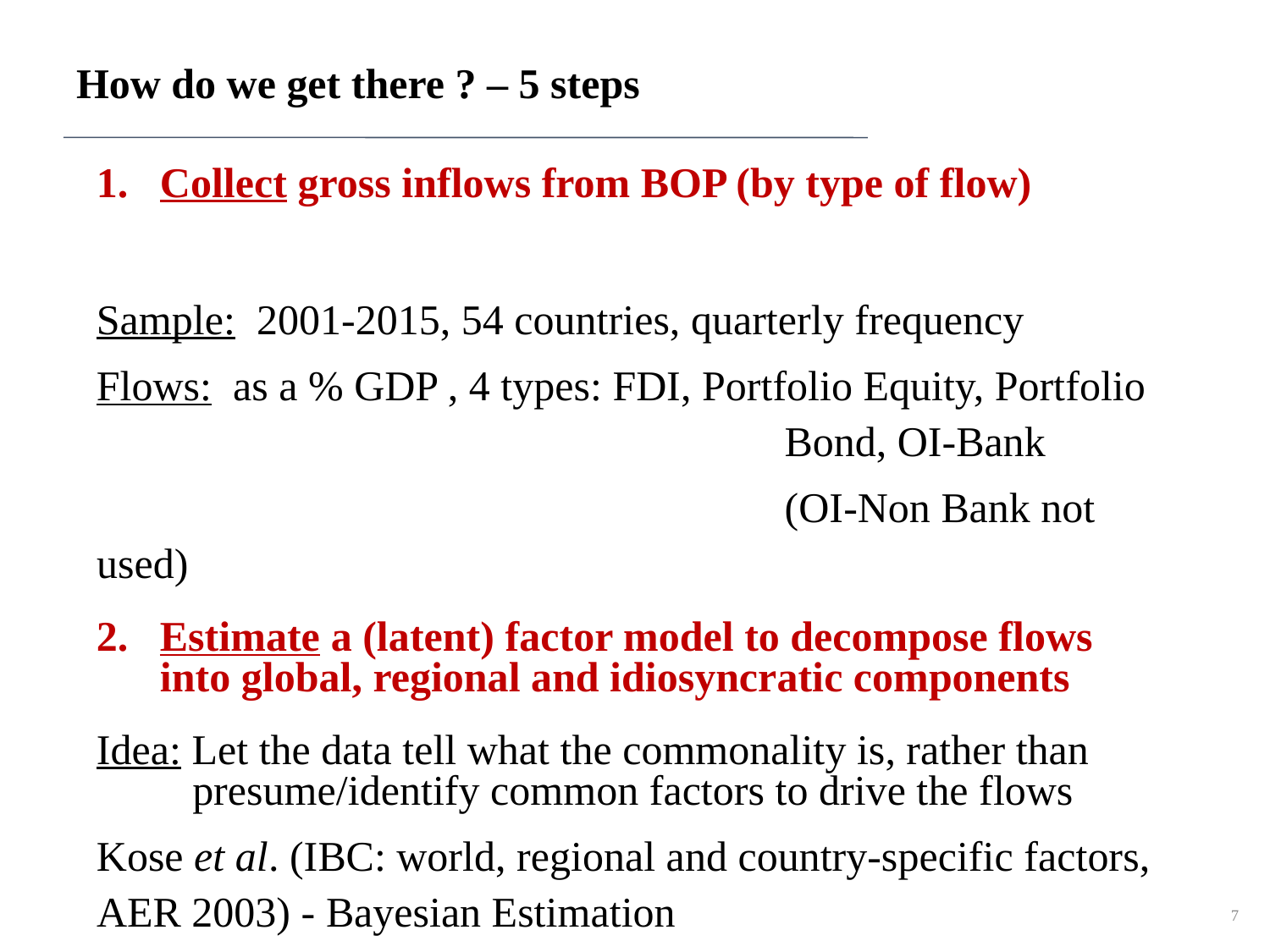

# How do we get there ? – 5 steps

Collect gross inflows from BOP (by type of flow)

Sample:  2001-2015, 54 countries, quarterly frequency
Flows:  as a % GDP , 4 types: FDI, Portfolio Equity, Portfolio 		        			     Bond, OI-Bank
						     (OI-Non Bank not used)
Estimate a (latent) factor model to decompose flows  into global, regional and idiosyncratic components
Idea: Let the data tell what the commonality is, rather than presume/identify common factors to drive the flows
Kose et al. (IBC: world, regional and country-specific factors, AER 2003) - Bayesian Estimation

7